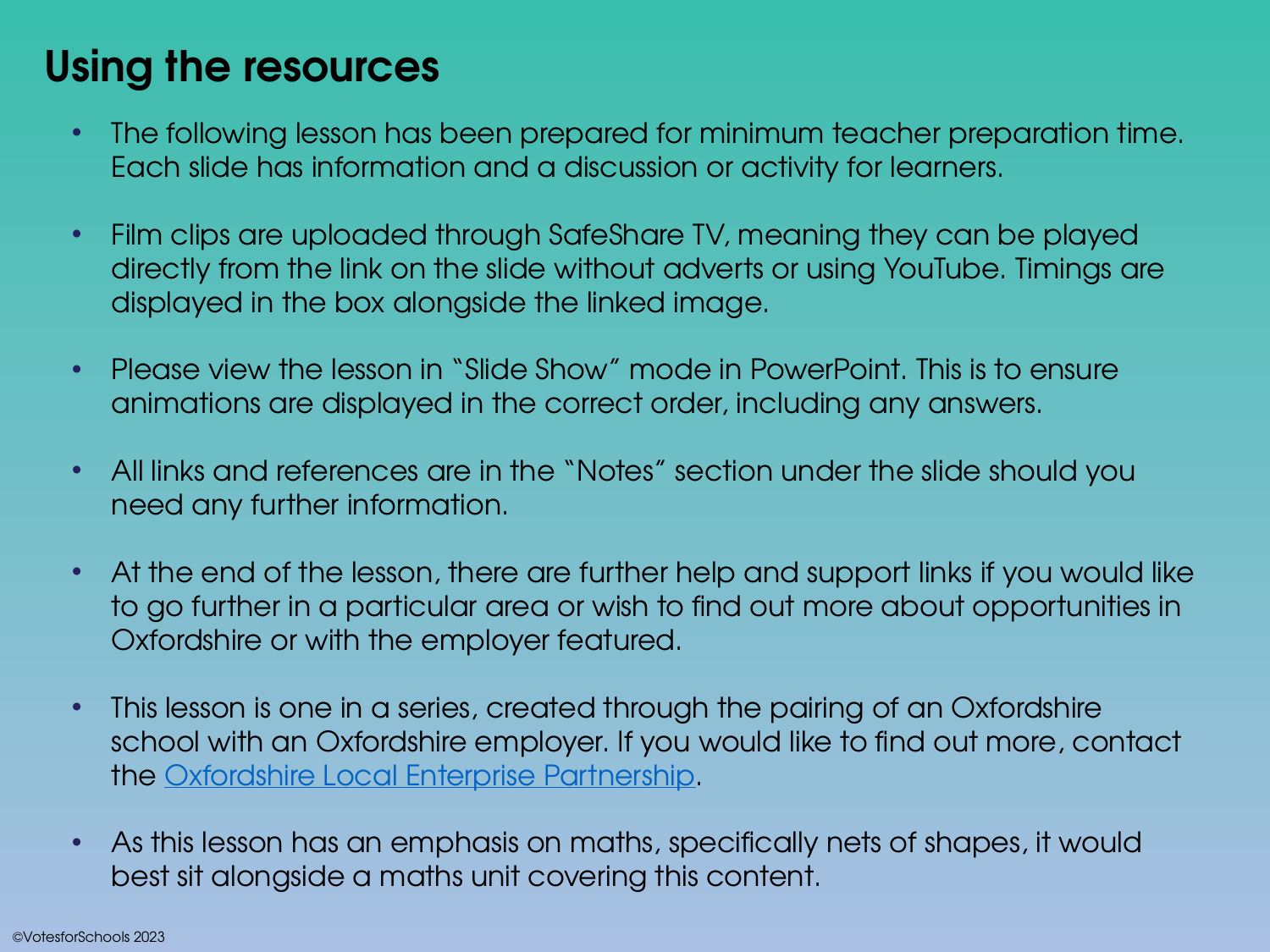

Using the resources
The following lesson has been prepared for minimum teacher preparation time. Each slide has information and a discussion or activity for learners.

Film clips are uploaded through SafeShare TV, meaning they can be played directly from the link on the slide without adverts or using YouTube. Timings are displayed in the box alongside the linked image.

Please view the lesson in “Slide Show” mode in PowerPoint. This is to ensure animations are displayed in the correct order, including any answers.

All links and references are in the “Notes” section under the slide should you need any further information.

At the end of the lesson, there are further help and support links if you would like to go further in a particular area or wish to find out more about opportunities in Oxfordshire or with the employer featured.

This lesson is one in a series, created through the pairing of an Oxfordshire school with an Oxfordshire employer. If you would like to find out more, contact the Oxfordshire Local Enterprise Partnership.

As this lesson has an emphasis on maths, specifically nets of shapes, it would best sit alongside a maths unit covering this content.
©VotesforSchools 2023